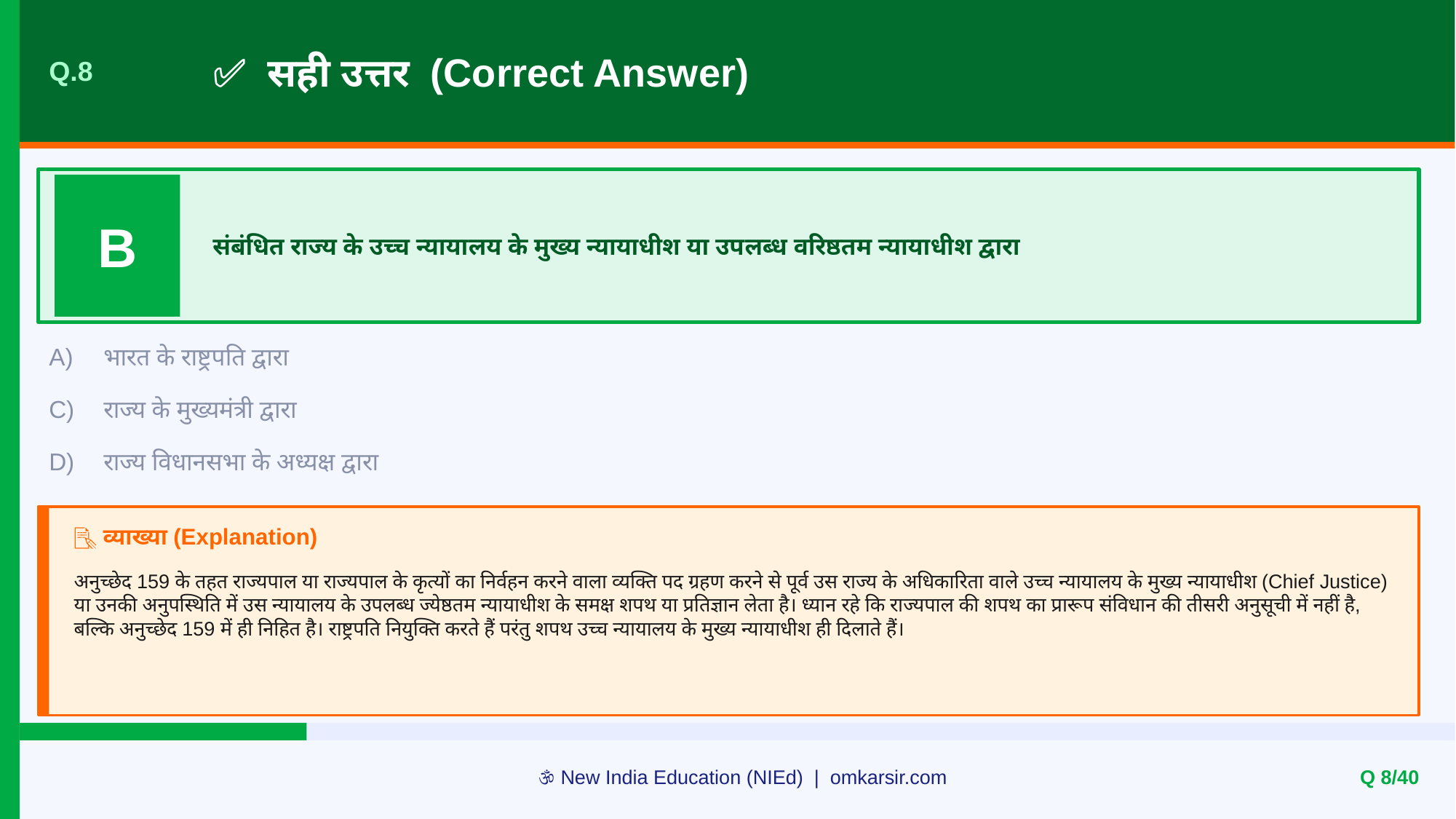

✅  सही उत्तर  (Correct Answer)
Q.8

B
संबंधित राज्य के उच्च न्यायालय के मुख्य न्यायाधीश या उपलब्ध वरिष्ठतम न्यायाधीश द्वारा
A)
भारत के राष्ट्रपति द्वारा
C)
राज्य के मुख्यमंत्री द्वारा
D)
राज्य विधानसभा के अध्यक्ष द्वारा

📝 व्याख्या (Explanation)
अनुच्छेद 159 के तहत राज्यपाल या राज्यपाल के कृत्यों का निर्वहन करने वाला व्यक्ति पद ग्रहण करने से पूर्व उस राज्य के अधिकारिता वाले उच्च न्यायालय के मुख्य न्यायाधीश (Chief Justice) या उनकी अनुपस्थिति में उस न्यायालय के उपलब्ध ज्येष्ठतम न्यायाधीश के समक्ष शपथ या प्रतिज्ञान लेता है। ध्यान रहे कि राज्यपाल की शपथ का प्रारूप संविधान की तीसरी अनुसूची में नहीं है, बल्कि अनुच्छेद 159 में ही निहित है। राष्ट्रपति नियुक्ति करते हैं परंतु शपथ उच्च न्यायालय के मुख्य न्यायाधीश ही दिलाते हैं।

🕉️ New India Education (NIEd)  |  omkarsir.com
Q 8/40